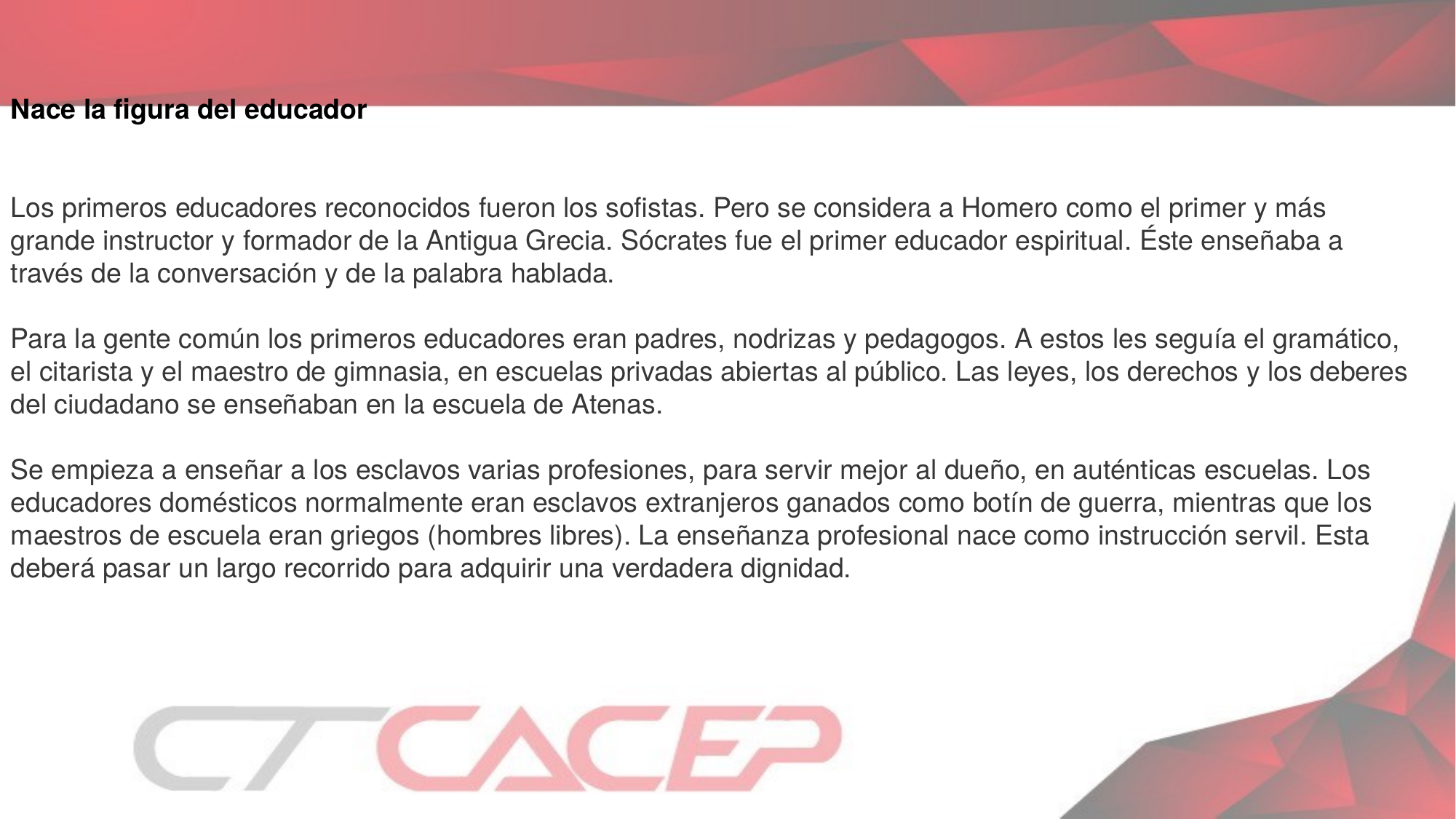

Nace la figura del educador

Los primeros educadores reconocidos fueron los sofistas. Pero se considera a Homero como el primer y más grande instructor y formador de la Antigua Grecia. Sócrates fue el primer educador espiritual. Éste enseñaba a través de la conversación y de la palabra hablada.

Para la gente común los primeros educadores eran padres, nodrizas y pedagogos. A estos les seguía el gramático, el citarista y el maestro de gimnasia, en escuelas privadas abiertas al público. Las leyes, los derechos y los deberes del ciudadano se enseñaban en la escuela de Atenas.

Se empieza a enseñar a los esclavos varias profesiones, para servir mejor al dueño, en auténticas escuelas. Los educadores domésticos normalmente eran esclavos extranjeros ganados como botín de guerra, mientras que los maestros de escuela eran griegos (hombres libres). La enseñanza profesional nace como instrucción servil. Esta deberá pasar un largo recorrido para adquirir una verdadera dignidad.